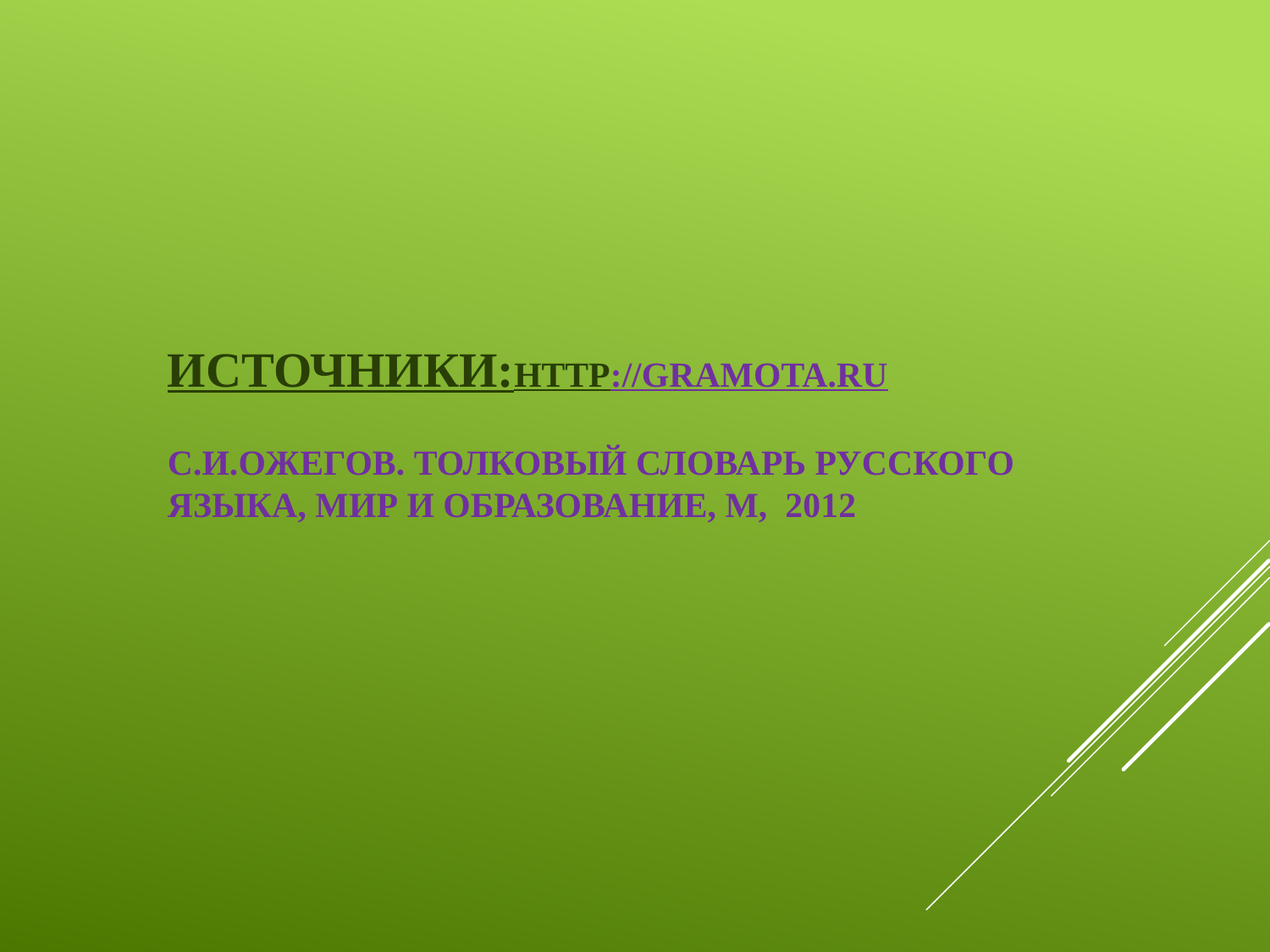

# ИСТОЧНИКИ: http://gramota.ru С.И.Ожегов. Толковый словарь русского языка, Мир и образование, М,  2012